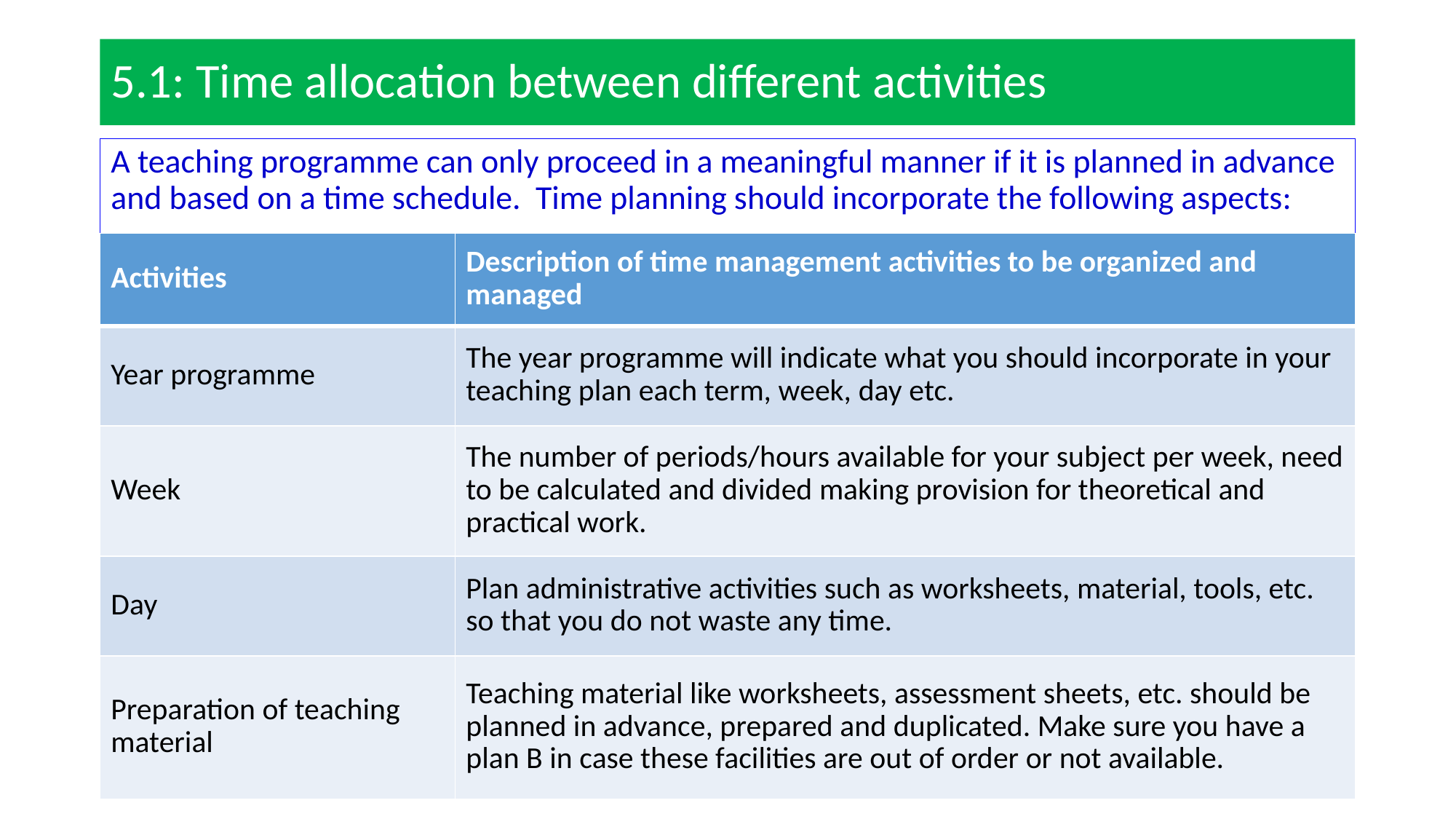

# 5.1: Time allocation between different activities
A teaching programme can only proceed in a meaningful manner if it is planned in advance and based on a time schedule.  Time planning should incorporate the following aspects:

| Activities | Description of time management activities to be organized and managed |
| --- | --- |
| Year programme | The year programme will indicate what you should incorporate in your teaching plan each term, week, day etc. |
| Week | The number of periods/hours available for your subject per week, need to be calculated and divided making provision for theoretical and practical work. |
| Day | Plan administrative activities such as worksheets, material, tools, etc. so that you do not waste any time. |
| Preparation of teaching material | Teaching material like worksheets, assessment sheets, etc. should be planned in advance, prepared and duplicated. Make sure you have a plan B in case these facilities are out of order or not available. |